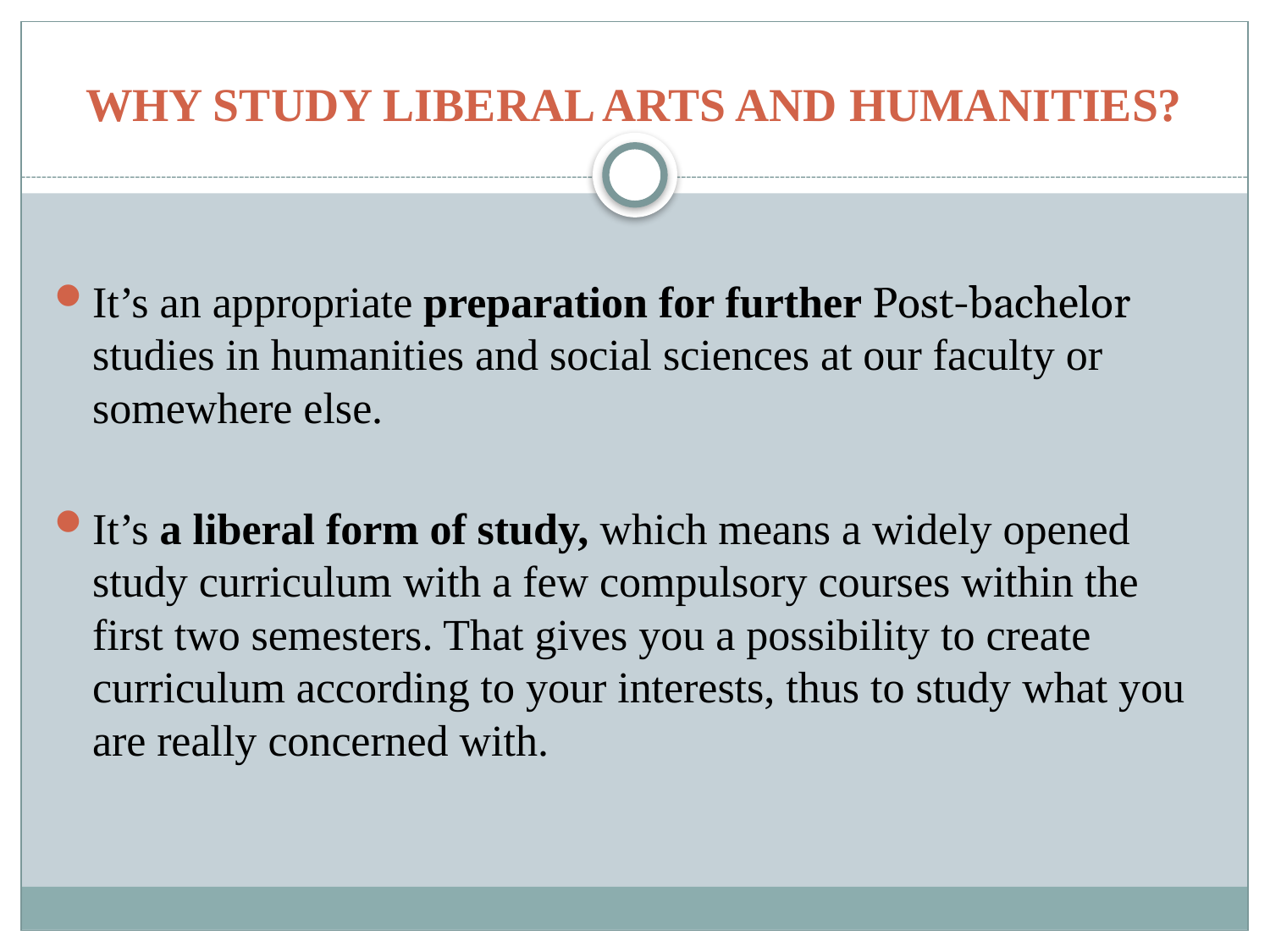

# Why study Liberal Arts and Humanities?

It’s an appropriate preparation for further Post-bachelor studies in humanities and social sciences at our faculty or somewhere else.

It’s a liberal form of study, which means a widely opened study curriculum with a few compulsory courses within the first two semesters. That gives you a possibility to create curriculum according to your interests, thus to study what you are really concerned with.